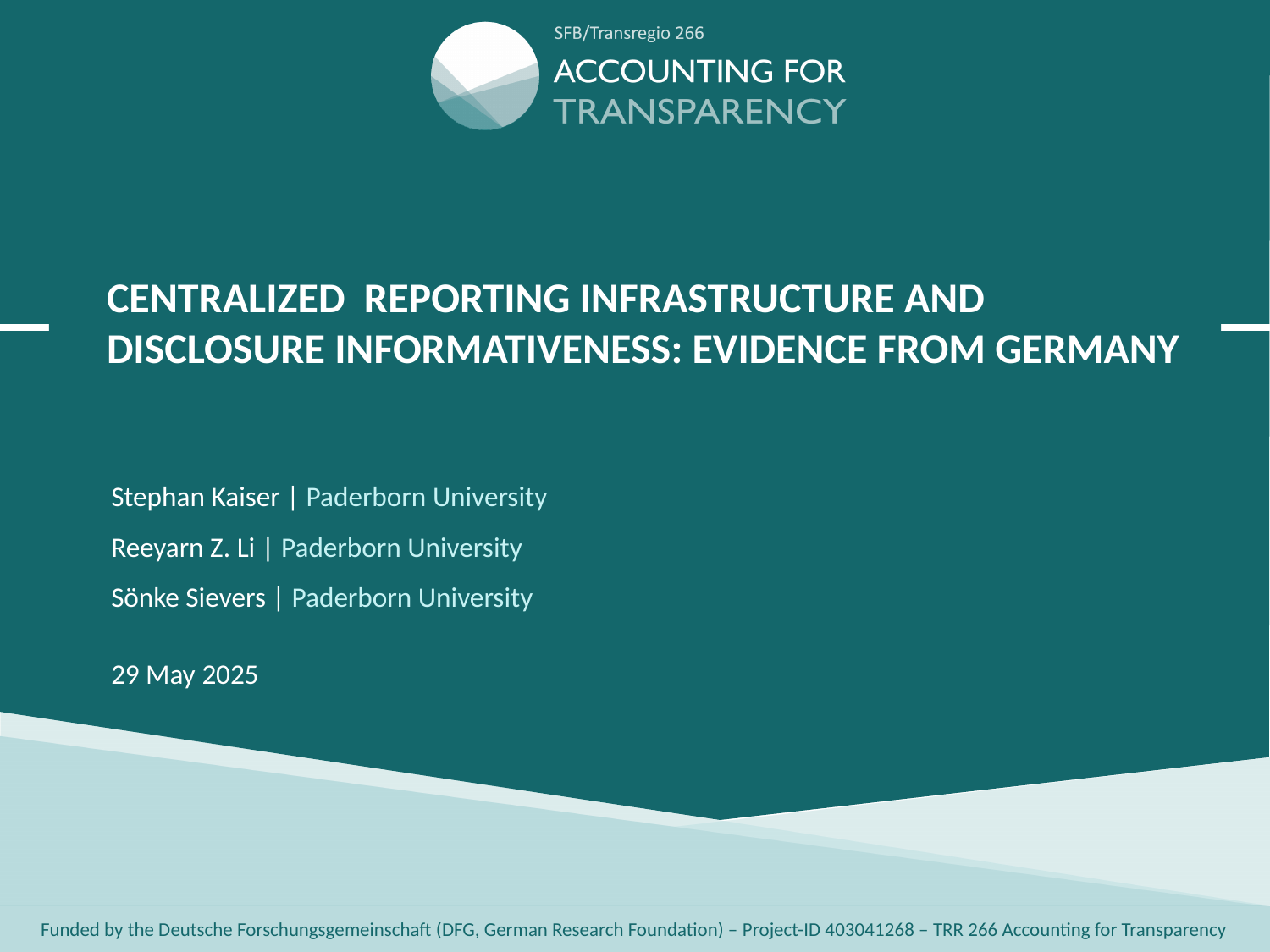

# Centralized  Reporting Infrastructure and Disclosure Informativeness: Evidence from Germany
Stephan Kaiser | Paderborn University
Reeyarn Z. Li | Paderborn University
Sönke Sievers | Paderborn University
29 May 2025